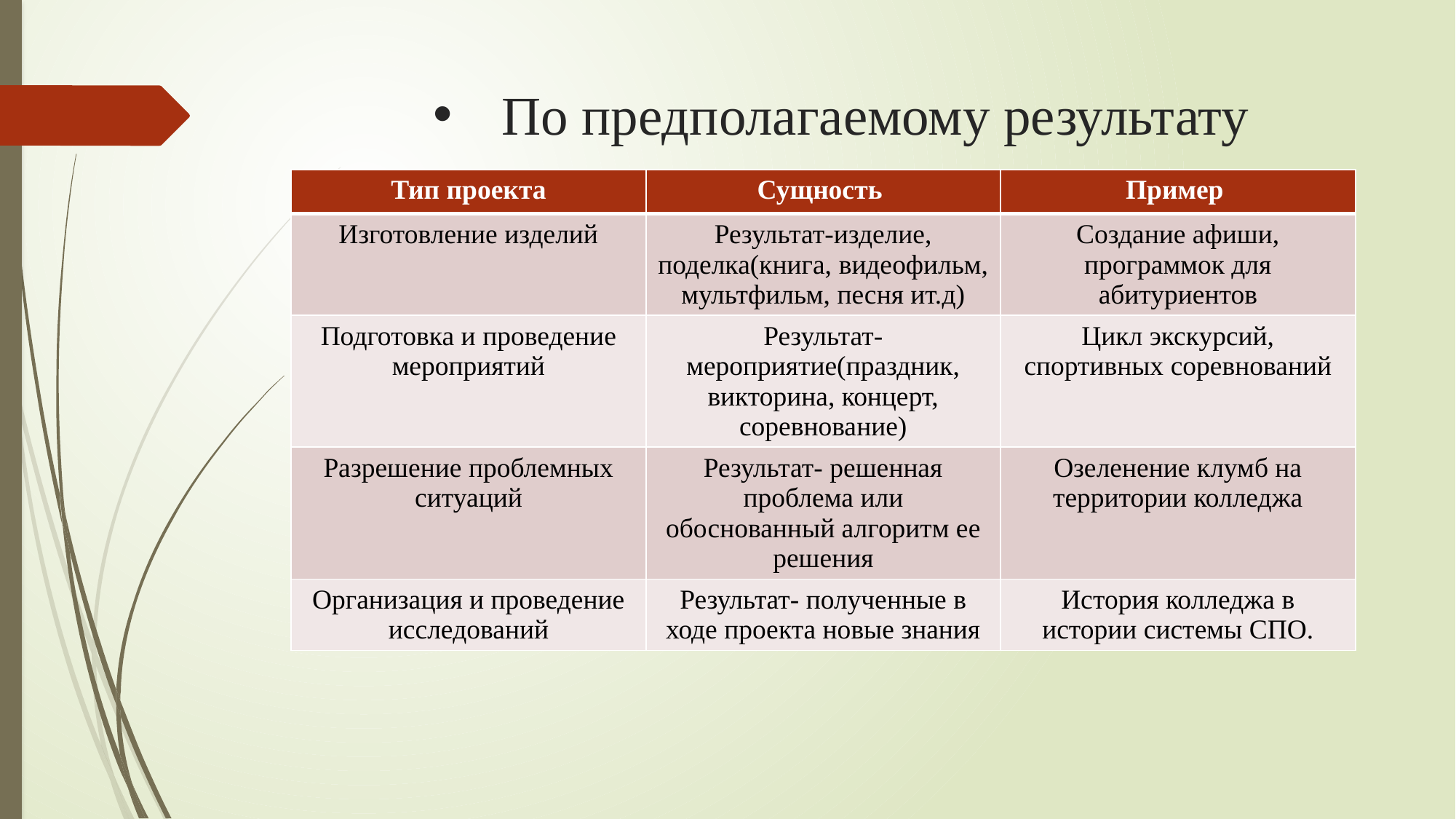

# По предполагаемому результату
| Тип проекта | Сущность | Пример |
| --- | --- | --- |
| Изготовление изделий | Результат-изделие, поделка(книга, видеофильм, мультфильм, песня ит.д) | Создание афиши, программок для абитуриентов |
| Подготовка и проведение мероприятий | Результат-мероприятие(праздник, викторина, концерт, соревнование) | Цикл экскурсий, спортивных соревнований |
| Разрешение проблемных ситуаций | Результат- решенная проблема или обоснованный алгоритм ее решения | Озеленение клумб на территории колледжа |
| Организация и проведение исследований | Результат- полученные в ходе проекта новые знания | История колледжа в истории системы СПО. |